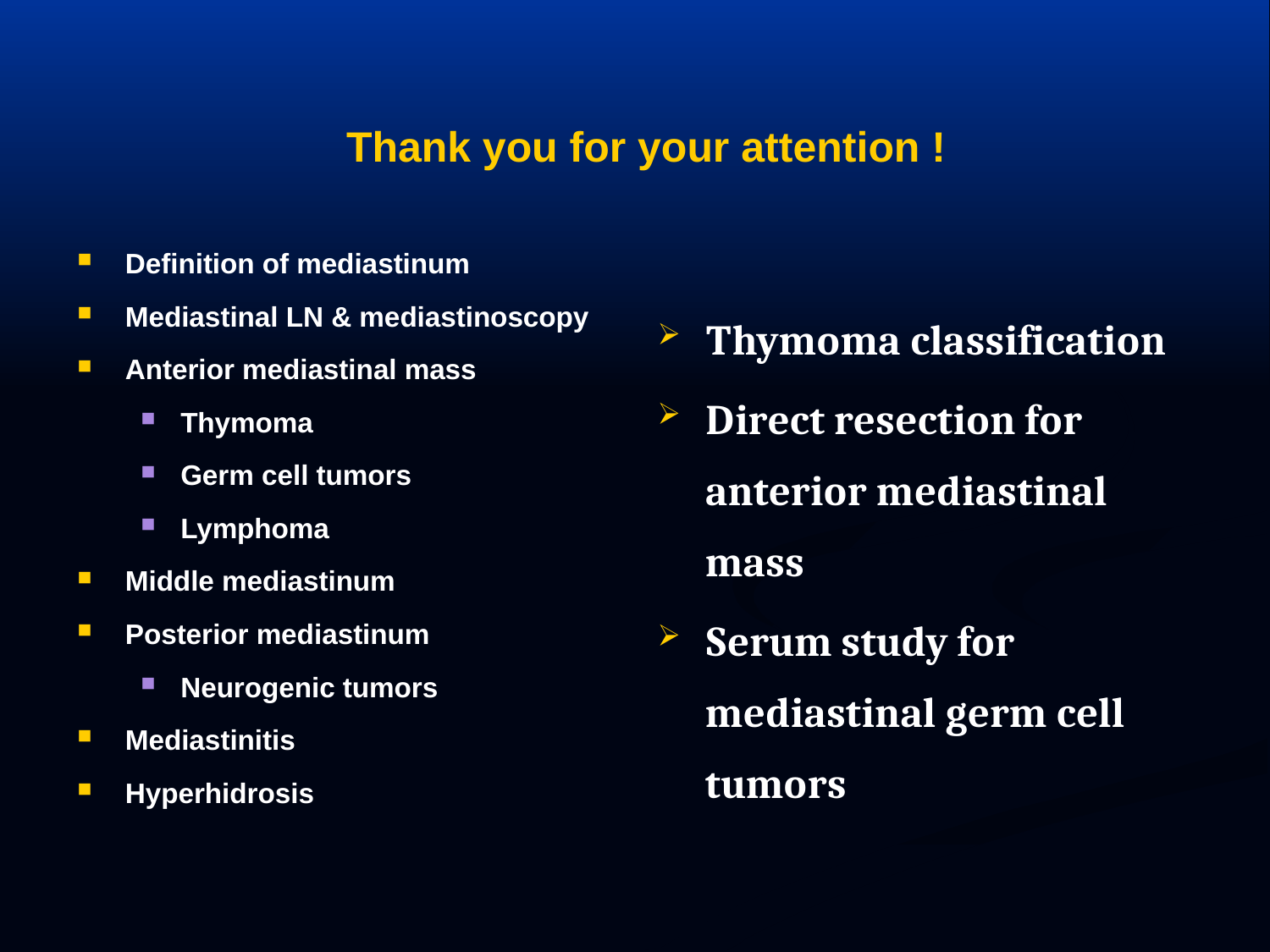

# Thank you for your attention !
Definition of mediastinum
Mediastinal LN & mediastinoscopy
Anterior mediastinal mass
Thymoma
Germ cell tumors
Lymphoma
Middle mediastinum
Posterior mediastinum
Neurogenic tumors
Mediastinitis
Hyperhidrosis
Thymoma classification
Direct resection for anterior mediastinal mass
Serum study for mediastinal germ cell tumors